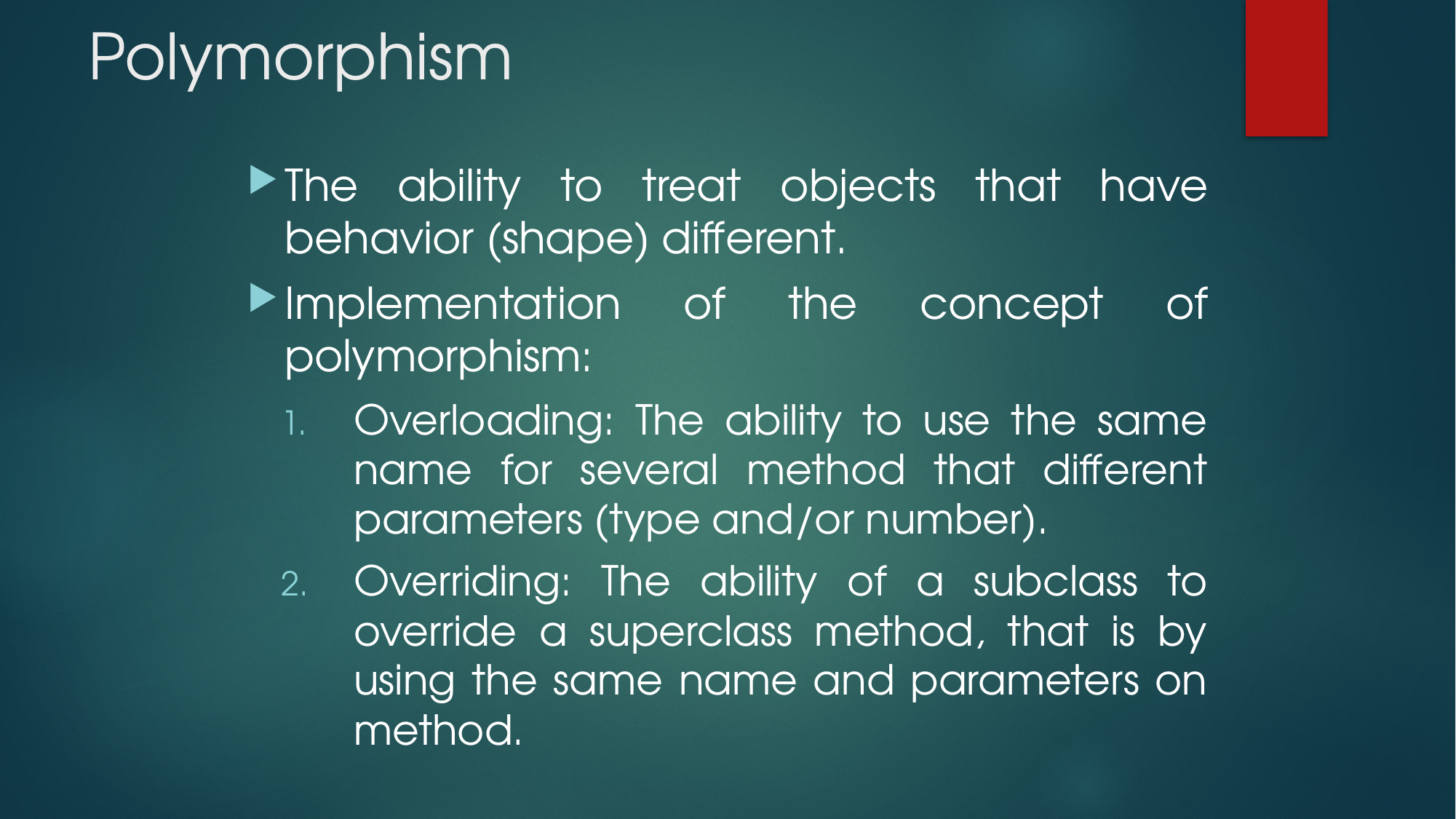

# Polymorphism
The ability to treat objects that have behavior (shape) different.
Implementation of the concept of polymorphism:
Overloading: The ability to use the same name for several method that different parameters (type and/or number).
Overriding: The ability of a subclass to override a superclass method, that is by using the same name and parameters on method.